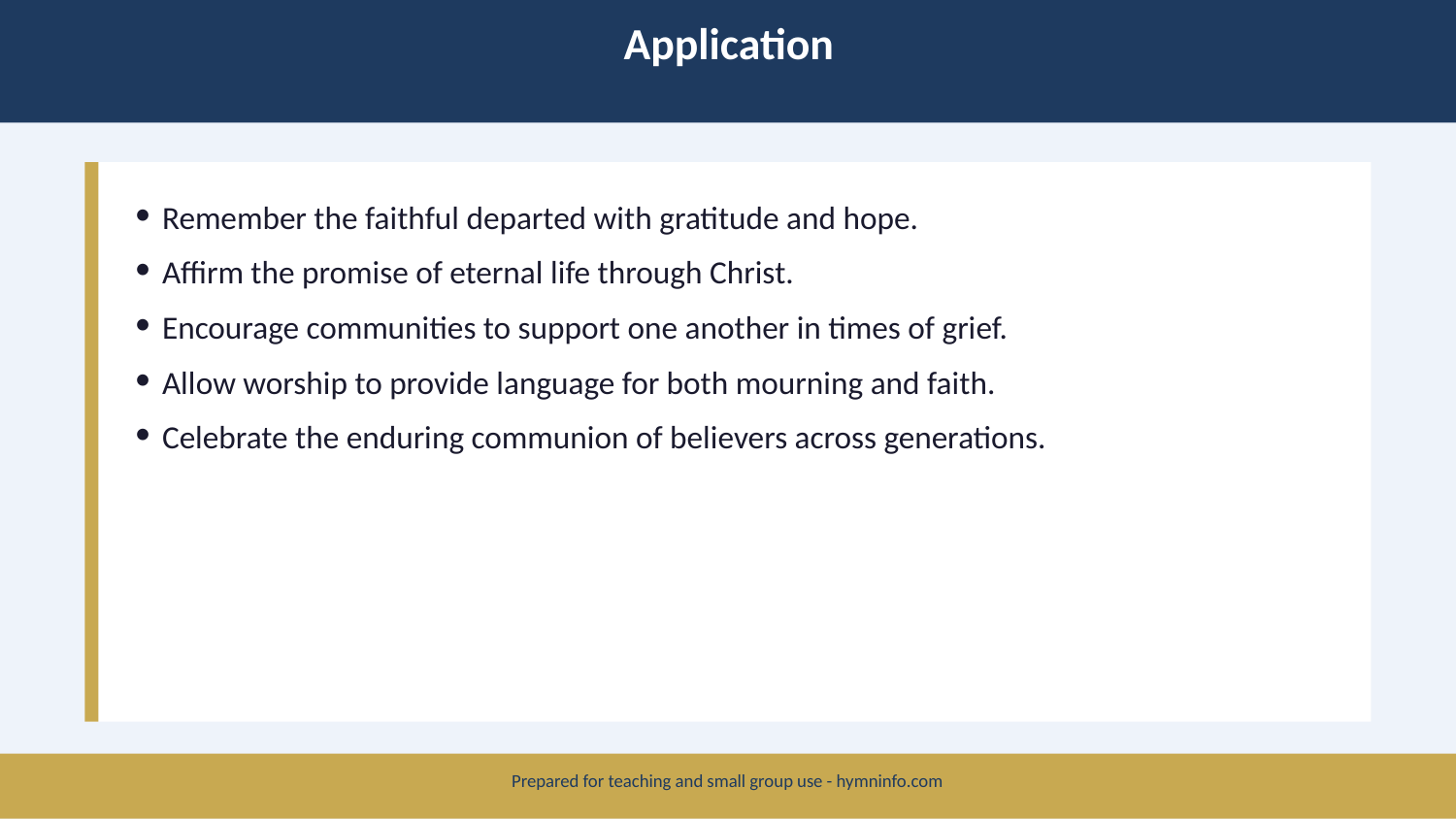

Application

Remember the faithful departed with gratitude and hope.
Affirm the promise of eternal life through Christ.
Encourage communities to support one another in times of grief.
Allow worship to provide language for both mourning and faith.
Celebrate the enduring communion of believers across generations.

Prepared for teaching and small group use - hymninfo.com